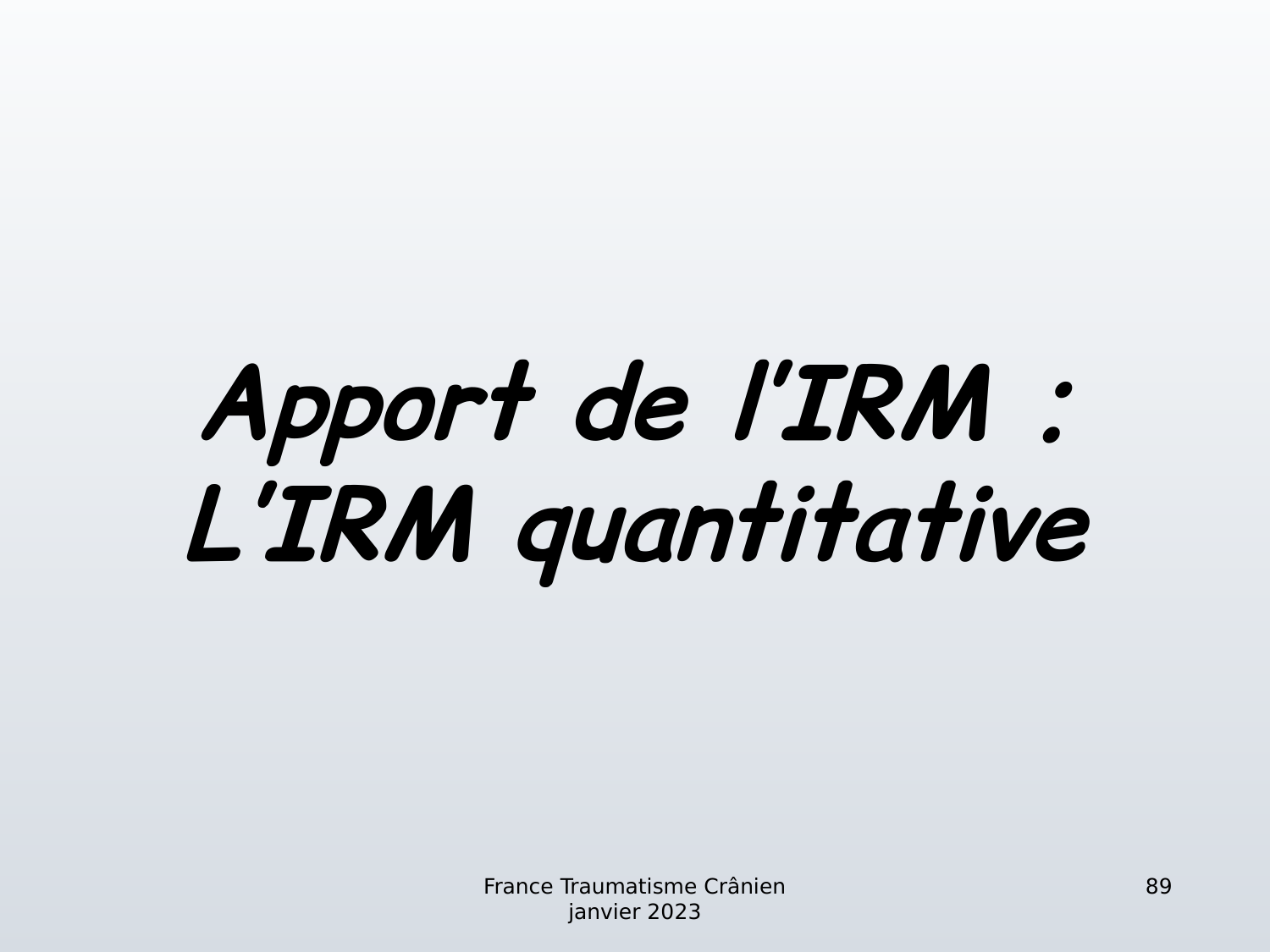

# Apport de l’IRM : L’IRM quantitative
France Traumatisme Crânien janvier 2023
89